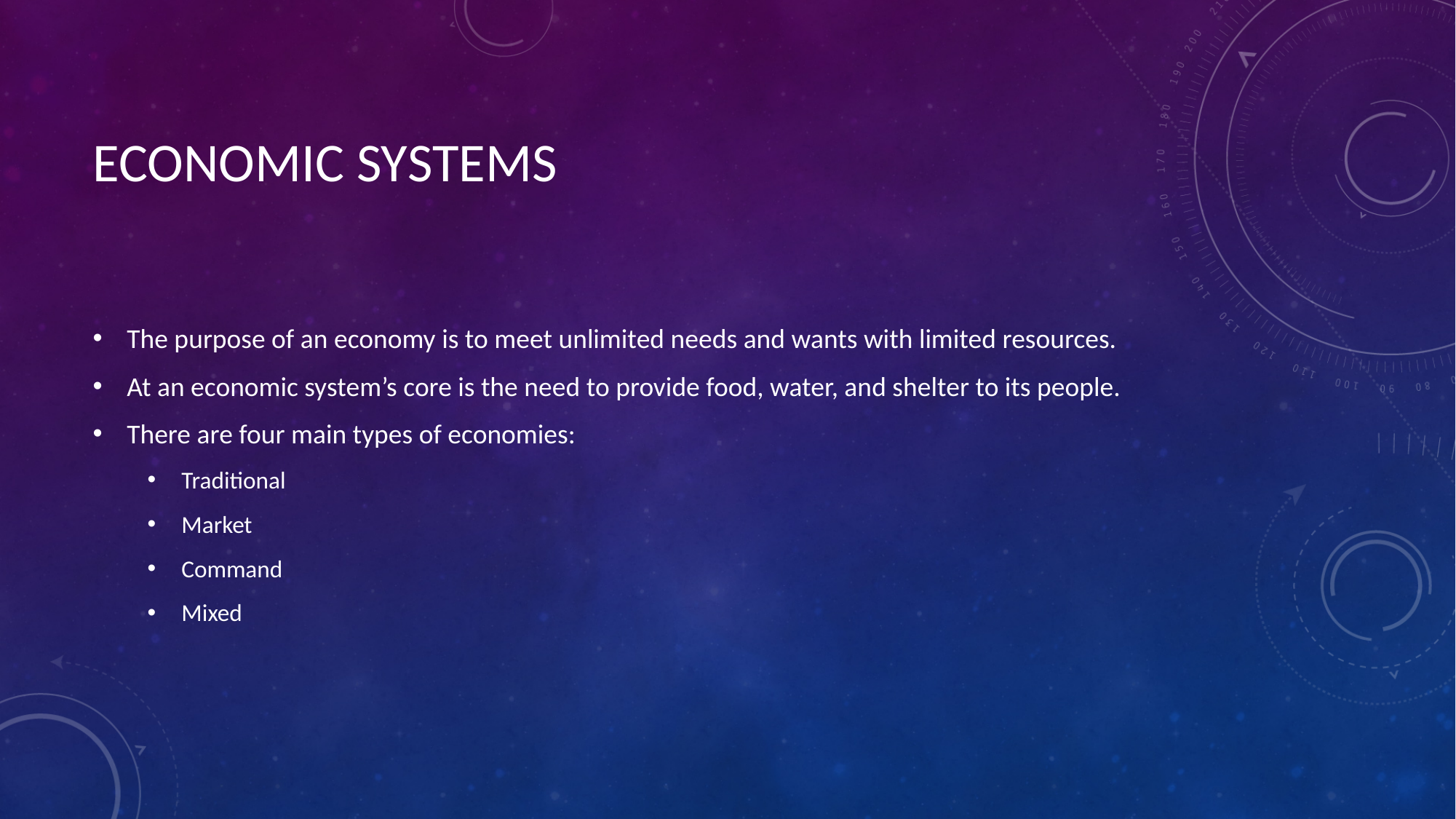

# Economic Systems
The purpose of an economy is to meet unlimited needs and wants with limited resources.
At an economic system’s core is the need to provide food, water, and shelter to its people.
There are four main types of economies:
Traditional
Market
Command
Mixed